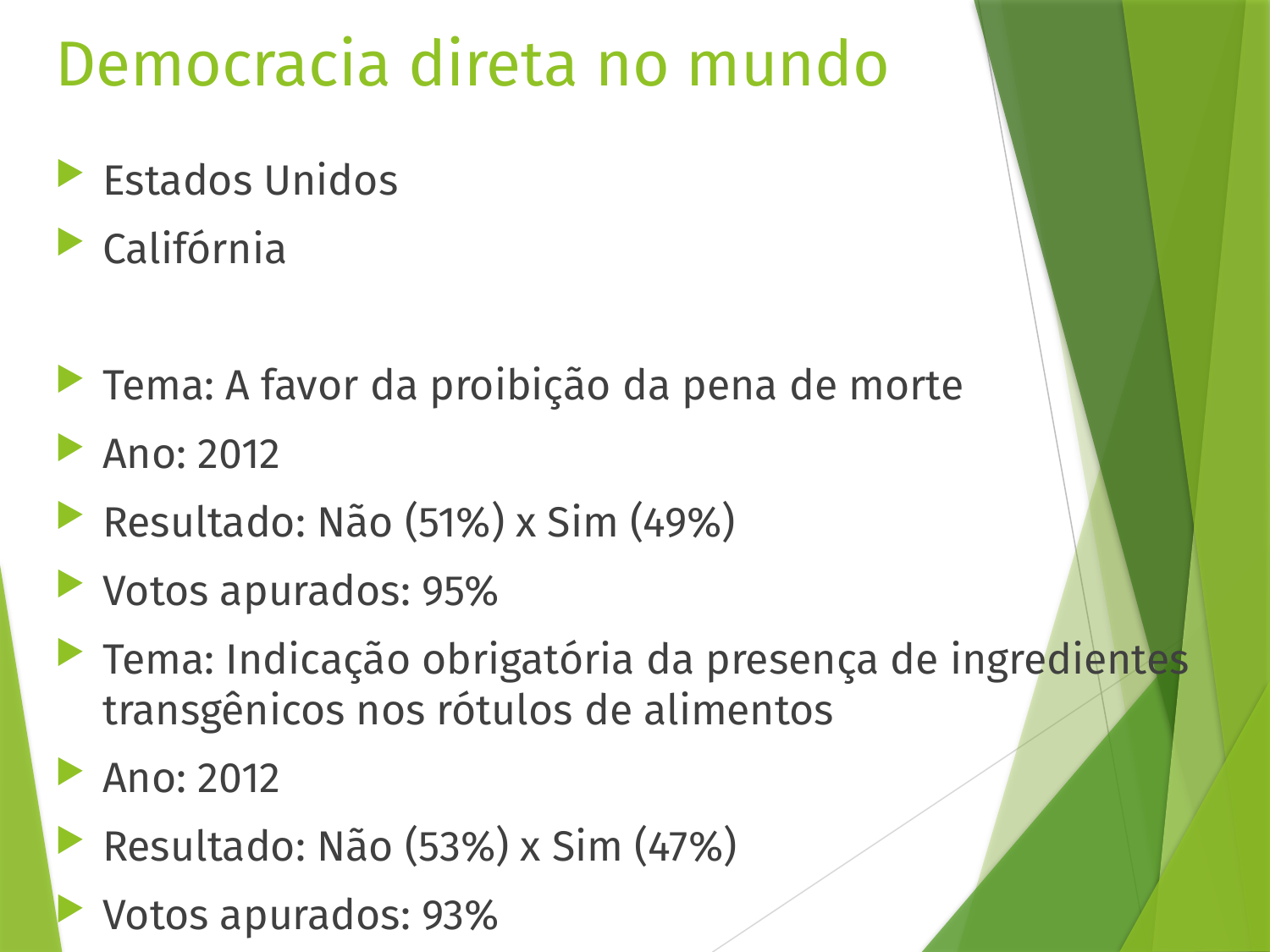

# Democracia direta no mundo
Estados Unidos
Califórnia

Tema: A favor da proibição da pena de morte
Ano: 2012
Resultado: Não (51%) x Sim (49%)
Votos apurados: 95%
Tema: Indicação obrigatória da presença de ingredientes transgênicos nos rótulos de alimentos
Ano: 2012
Resultado: Não (53%) x Sim (47%)
Votos apurados: 93%